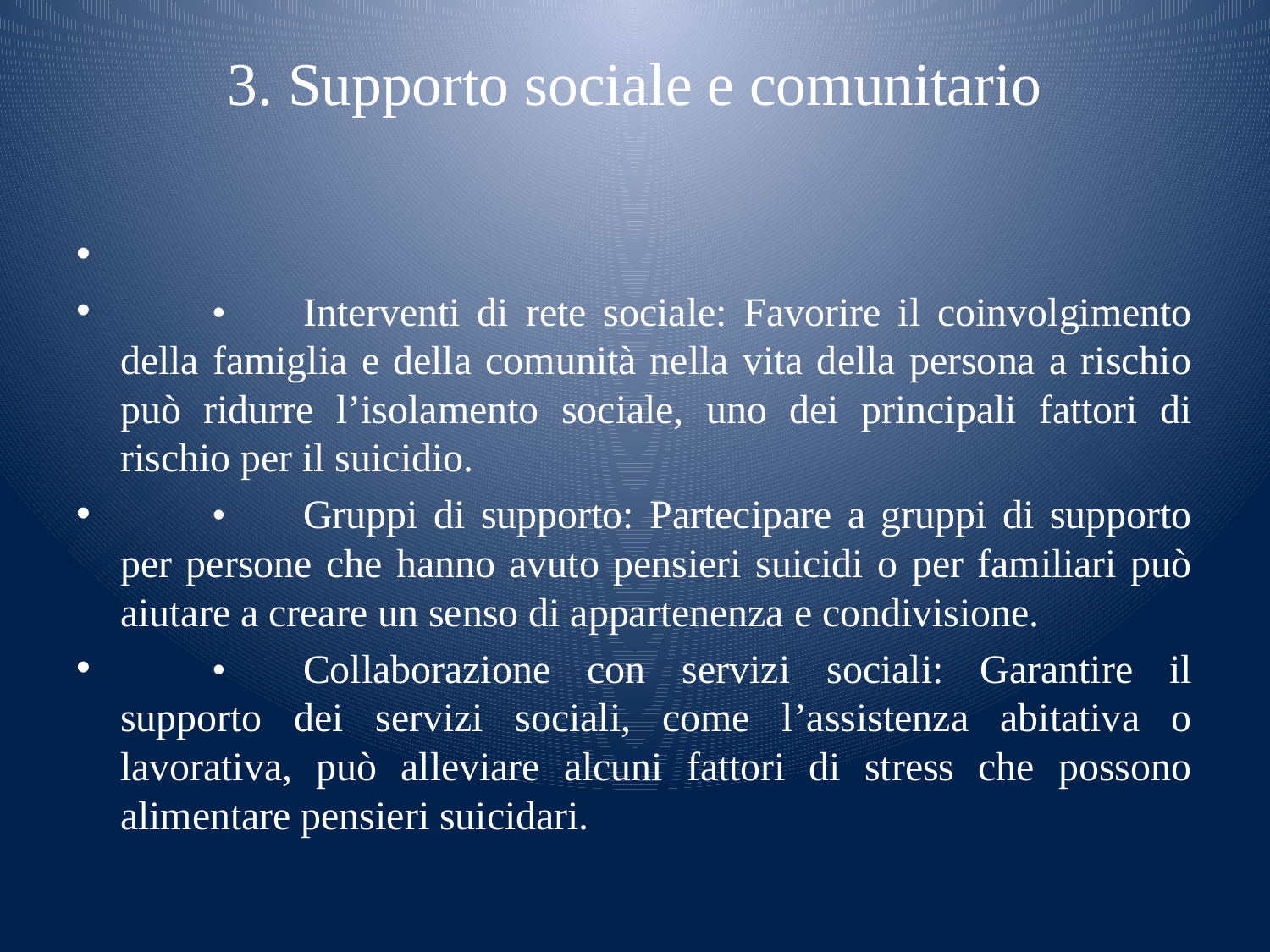

# 3. Supporto sociale e comunitario

	•	Interventi di rete sociale: Favorire il coinvolgimento della famiglia e della comunità nella vita della persona a rischio può ridurre l’isolamento sociale, uno dei principali fattori di rischio per il suicidio.
	•	Gruppi di supporto: Partecipare a gruppi di supporto per persone che hanno avuto pensieri suicidi o per familiari può aiutare a creare un senso di appartenenza e condivisione.
	•	Collaborazione con servizi sociali: Garantire il supporto dei servizi sociali, come l’assistenza abitativa o lavorativa, può alleviare alcuni fattori di stress che possono alimentare pensieri suicidari.